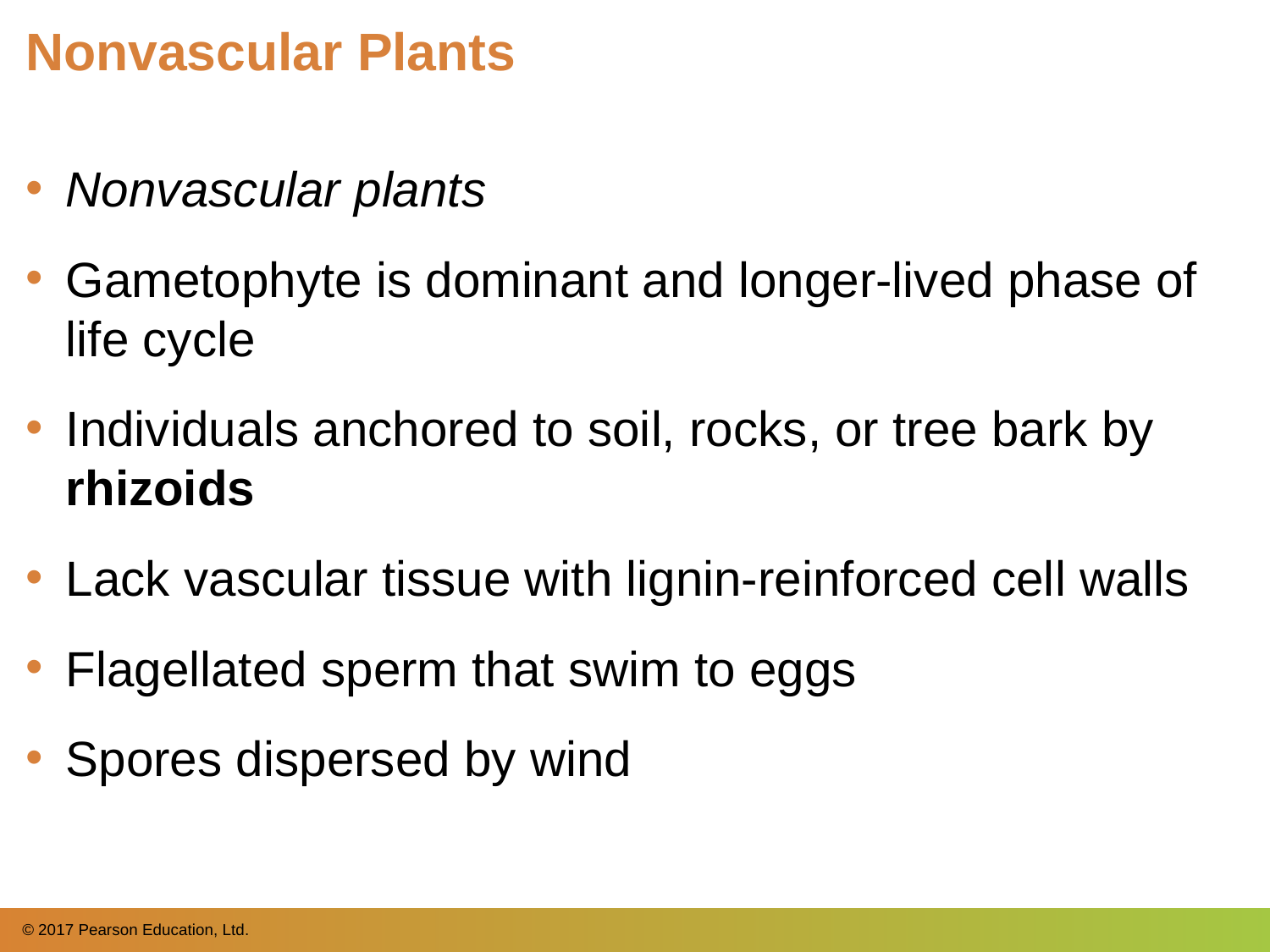

# Nonvascular Plants
Nonvascular plants
Gametophyte is dominant and longer-lived phase of life cycle
Individuals anchored to soil, rocks, or tree bark by rhizoids
Lack vascular tissue with lignin-reinforced cell walls
Flagellated sperm that swim to eggs
Spores dispersed by wind